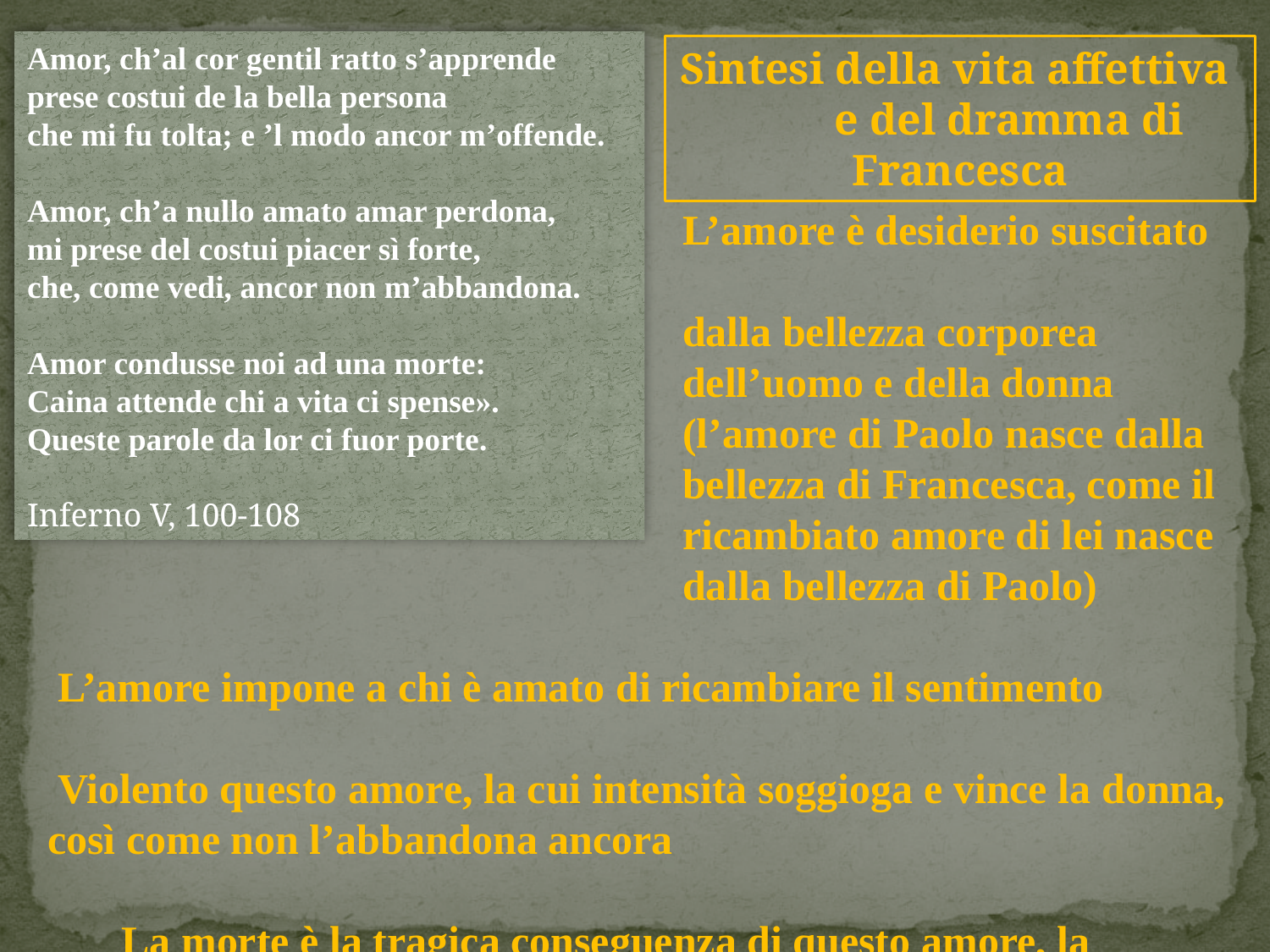

Amor, ch’al cor gentil ratto s’apprende 
prese costui de la bella persona 
che mi fu tolta; e ’l modo ancor m’offende.

Amor, ch’a nullo amato amar perdona, 
mi prese del costui piacer sì forte, 
che, come vedi, ancor non m’abbandona.

Amor condusse noi ad una morte: 
Caina attende chi a vita ci spense».
Queste parole da lor ci fuor porte.

Inferno V, 100-108
Sintesi della vita affettiva           e del dramma di Francesca
                                                            L’amore è desiderio suscitato
                                                            dalla bellezza corporea
                                                            dell’uomo e della donna
                                                            (l’amore di Paolo nasce dalla
                                                            bellezza di Francesca, come il
                                                            ricambiato amore di lei nasce
                                                            dalla bellezza di Paolo)
 L’amore impone a chi è amato di ricambiare il sentimento
                                                                                                                  Violento questo amore, la cui intensità soggioga e vince la donna, così come non l’abbandona ancora
                                                                                                                        La morte è la tragica conseguenza di questo amore, la conclusione drammatica della storia dei due amanti